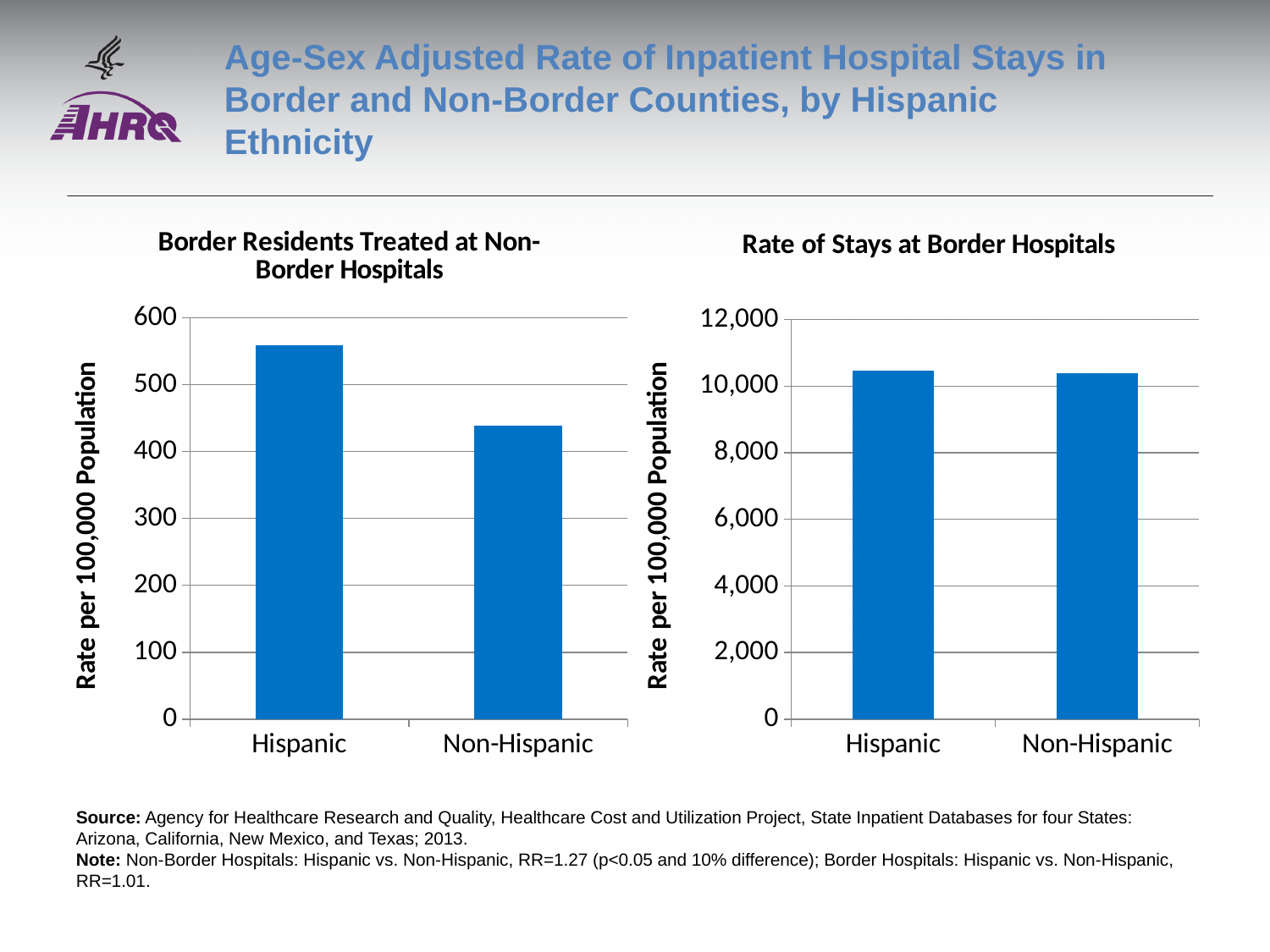

# Age-Sex Adjusted Rate of Inpatient Hospital Stays in Border and Non-Border Counties, by Hispanic Ethnicity

### Chart: Border Residents Treated at Non-Border Hospitals

| Category | Border Counties |
|---|---|
| Hispanic | 559.0 |
| Non-Hispanic | 439.0 |

### Chart: Rate of Stays at Border Hospitals

| Category | 10,459 |
|---|---|
| Hispanic | 10458.5052417231 |
| Non-Hispanic | 10380.919863837 |
Source: Agency for Healthcare Research and Quality, Healthcare Cost and Utilization Project, State Inpatient Databases for four States: Arizona, California, New Mexico, and Texas; 2013.
Note: Non-Border Hospitals: Hispanic vs. Non-Hispanic, RR=1.27 (p<0.05 and 10% difference); Border Hospitals: Hispanic vs. Non-Hispanic, RR=1.01.